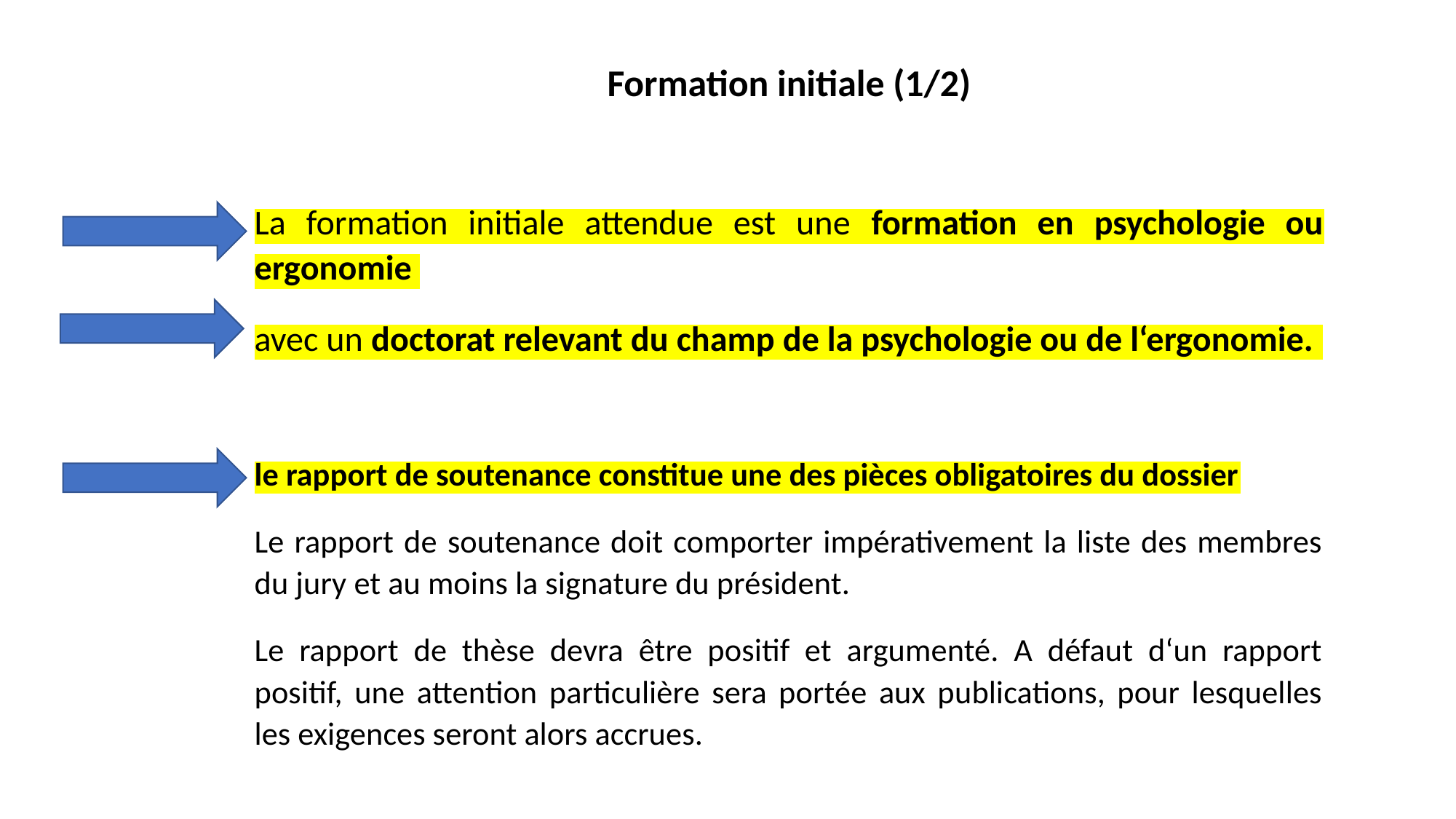

Formation initiale (1/2)

La formation initiale attendue est une formation en psychologie ou ergonomie
avec un doctorat relevant du champ de la psychologie ou de l‘ergonomie.

le rapport de soutenance constitue une des pièces obligatoires du dossier
Le rapport de soutenance doit comporter impérativement la liste des membres du jury et au moins la signature du président.
Le rapport de thèse devra être positif et argumenté. A défaut d‘un rapport positif, une attention particulière sera portée aux publications, pour lesquelles les exigences seront alors accrues.